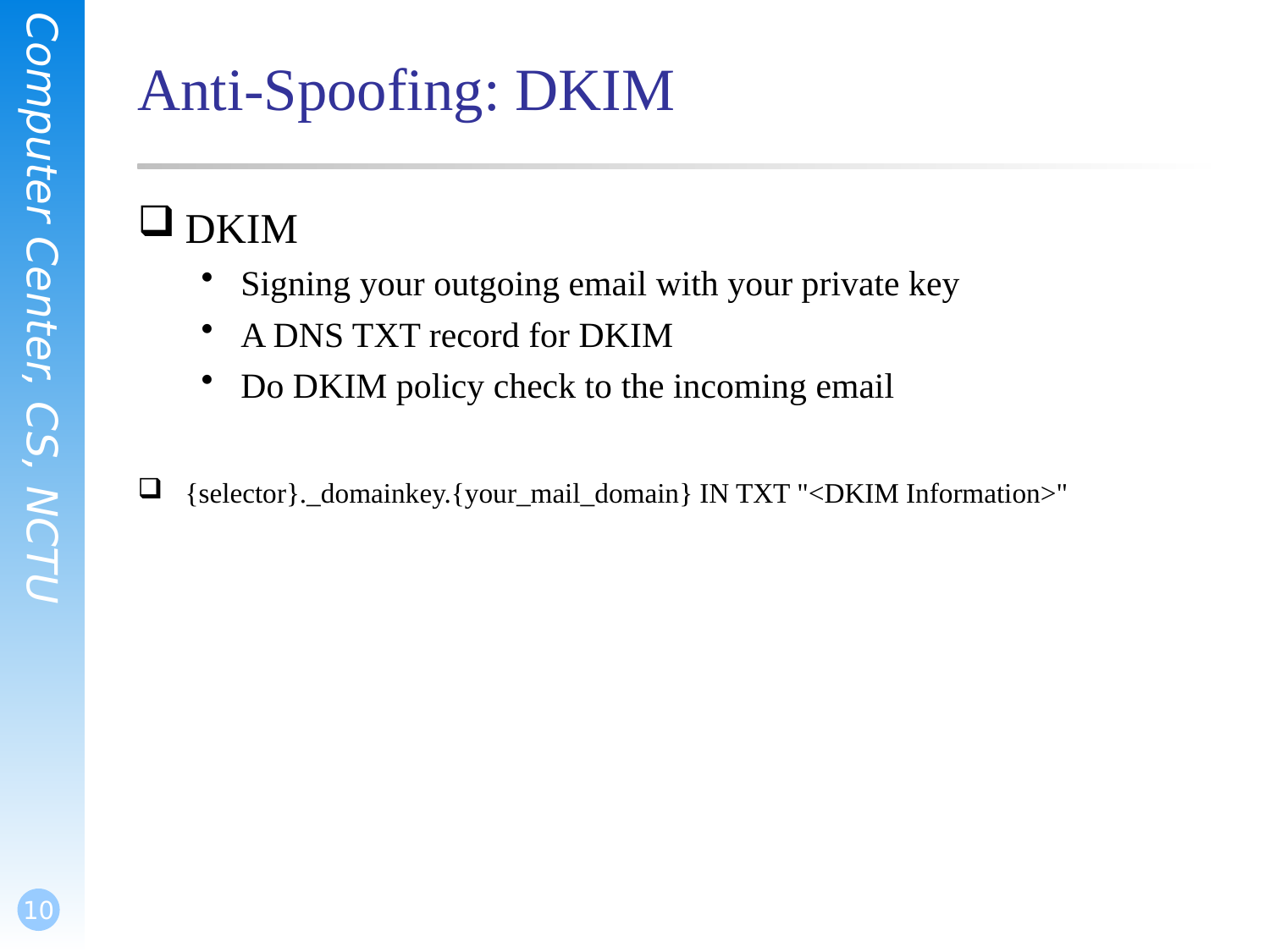

# Anti-Spoofing: DKIM
DKIM
Signing your outgoing email with your private key
A DNS TXT record for DKIM
Do DKIM policy check to the incoming email

{selector}._domainkey.{your_mail_domain} IN TXT "<DKIM Information>"